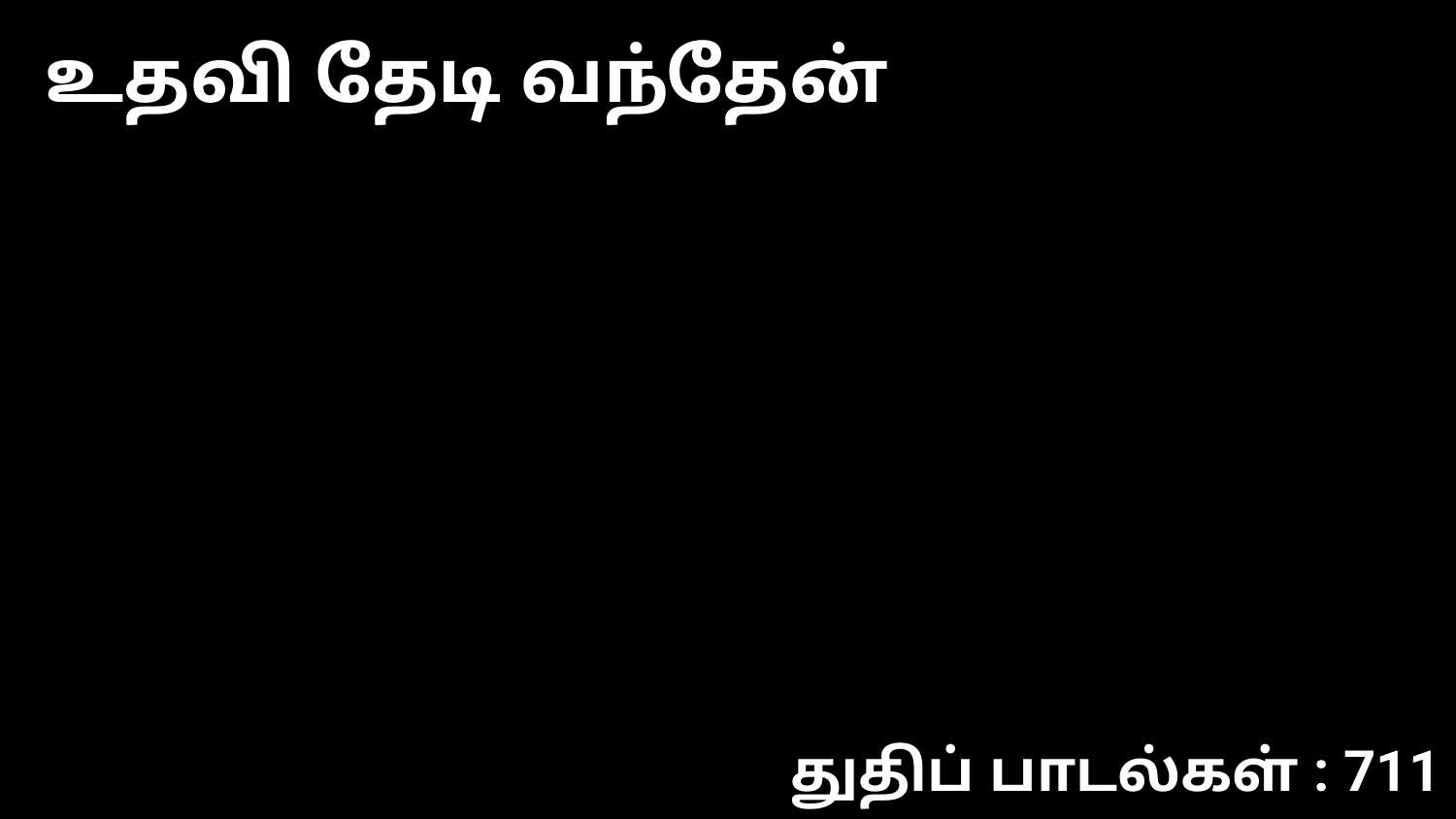

உதவி தேடி வந்தேன்
துதிப் பாடல்கள் : 711